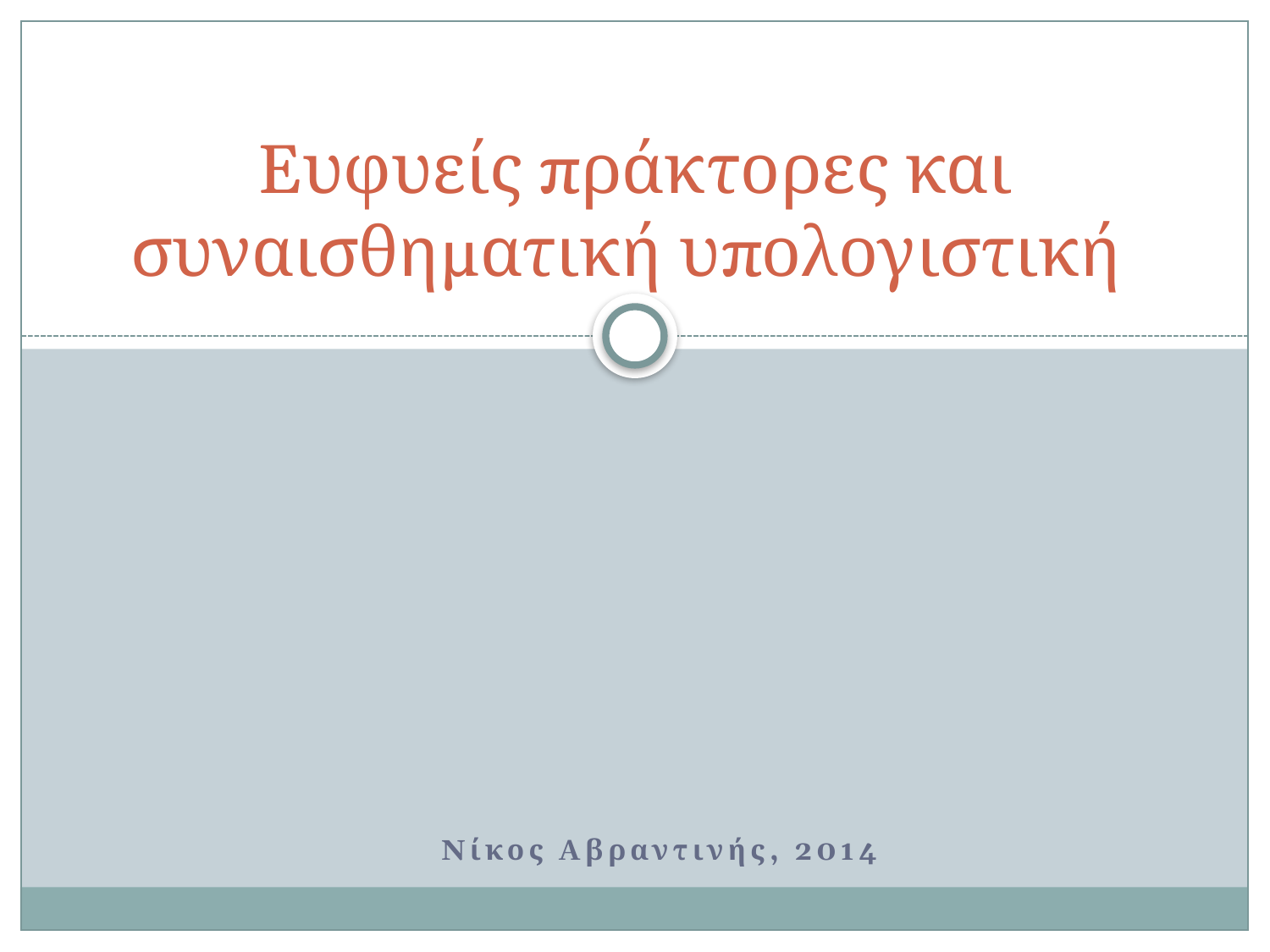

# Ευφυείς πράκτορες και συναισθηματική υπολογιστική
Νίκος Αβραντινής, 2014